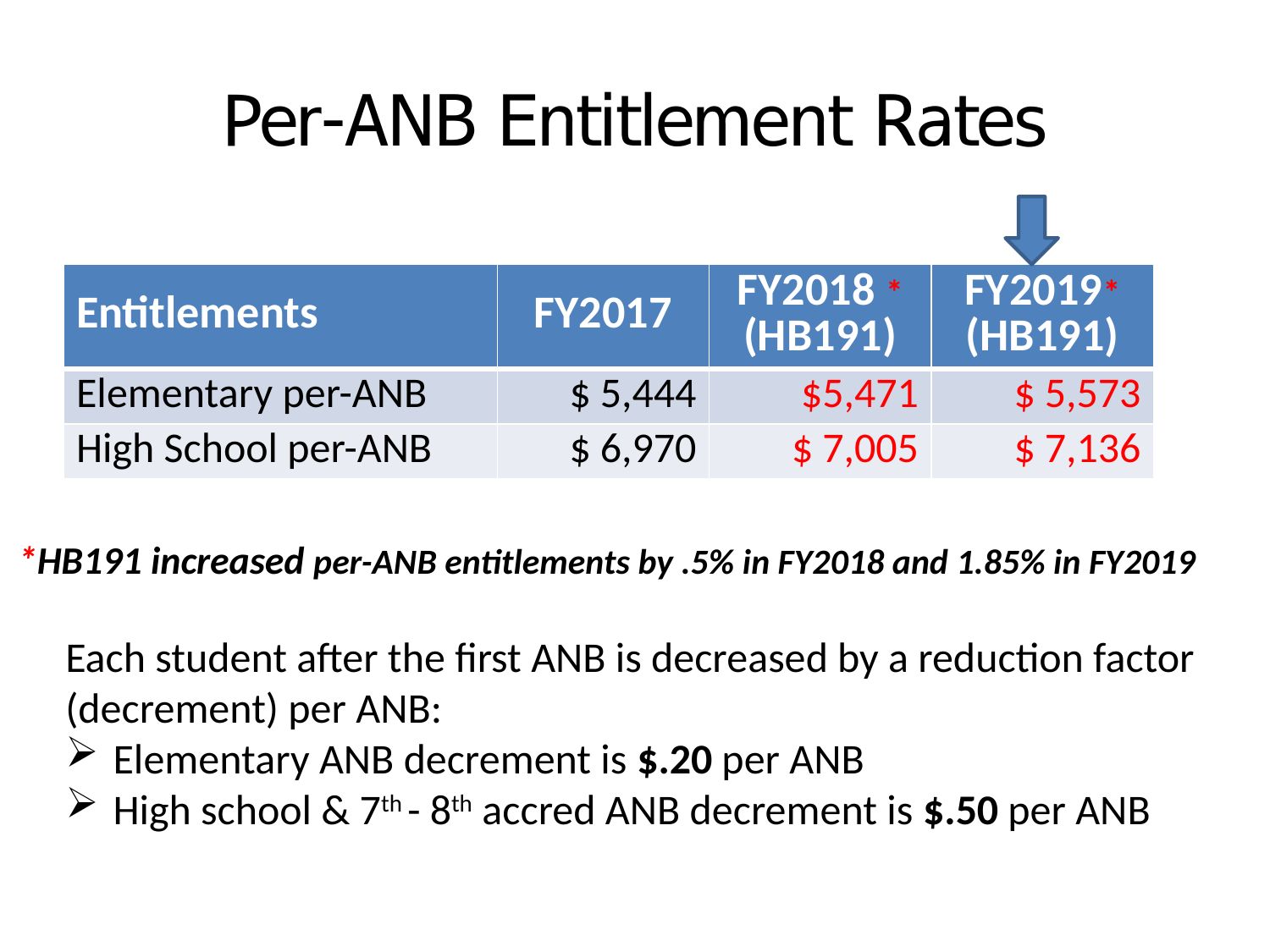

# Per-ANB Entitlement Rates

| Entitlements | FY2017 | FY2018 \* (HB191) | FY2019\* (HB191) |
| --- | --- | --- | --- |
| Elementary per-ANB | $ 5,444 | $5,471 | $ 5,573 |
| High School per-ANB | $ 6,970 | $ 7,005 | $ 7,136 |
*HB191 increased per-ANB entitlements by .5% in FY2018 and 1.85% in FY2019
Each student after the first ANB is decreased by a reduction factor (decrement) per ANB:
Elementary ANB decrement is $.20 per ANB
High school & 7th - 8th accred ANB decrement is $.50 per ANB